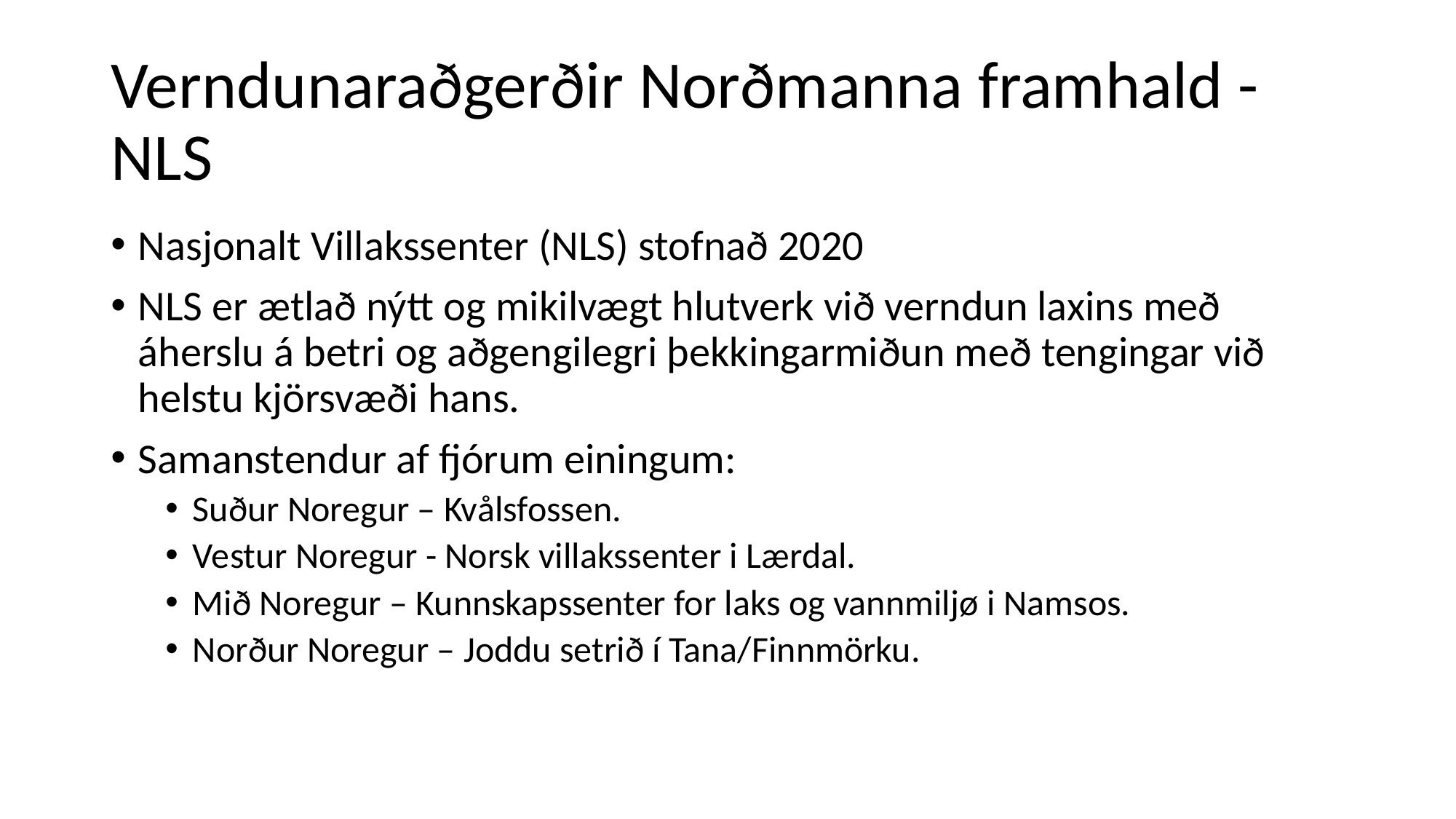

# Verndunaraðgerðir Norðmanna framhald - NLS
Nasjonalt Villakssenter (NLS) stofnað 2020
NLS er ætlað nýtt og mikilvægt hlutverk við verndun laxins með áherslu á betri og aðgengilegri þekkingarmiðun með tengingar við helstu kjörsvæði hans.
Samanstendur af fjórum einingum:
Suður Noregur – Kvålsfossen.
Vestur Noregur - Norsk villakssenter i Lærdal.
Mið Noregur – Kunnskapssenter for laks og vannmiljø i Namsos.
Norður Noregur – Joddu setrið í Tana/Finnmörku.